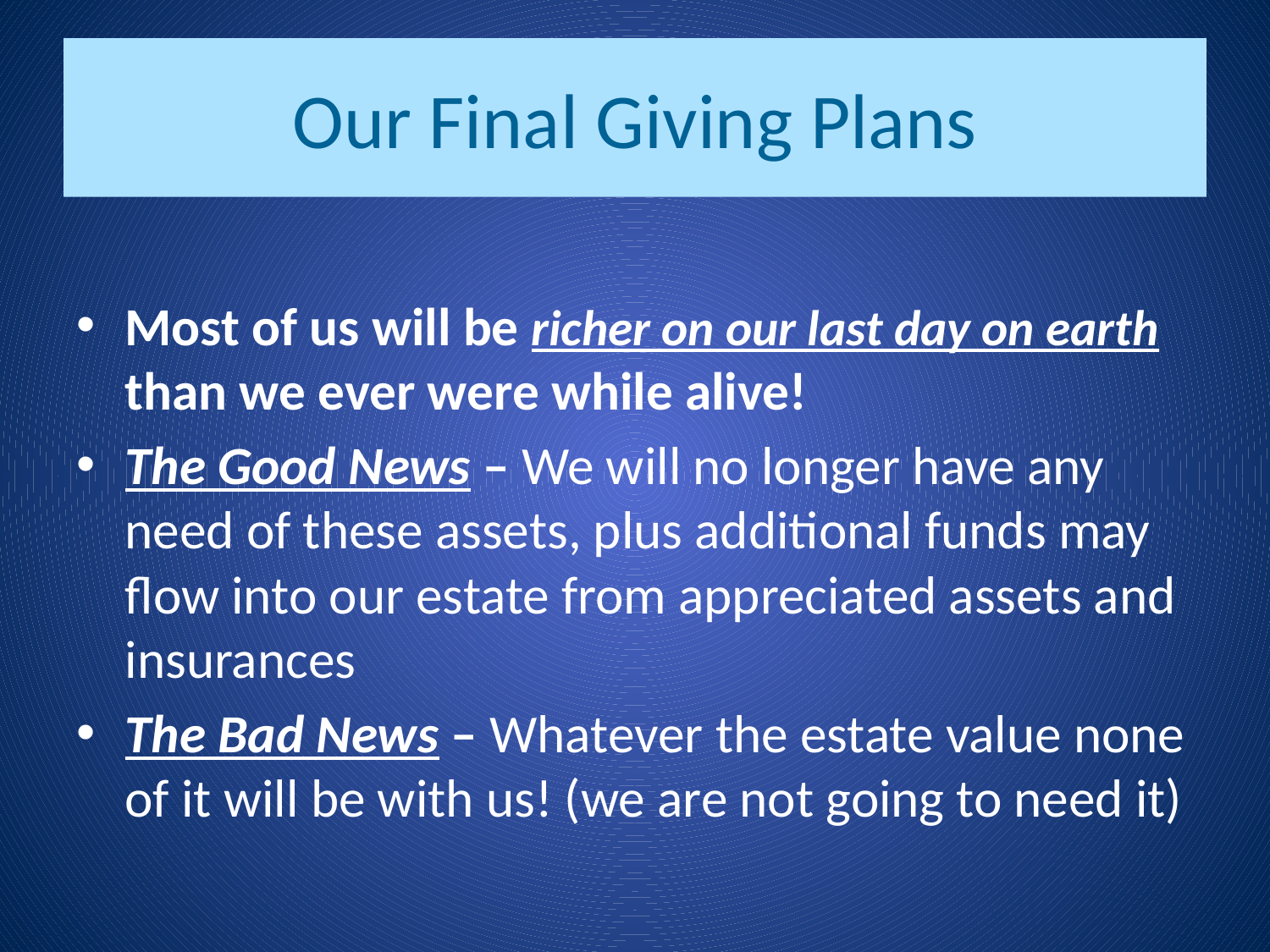

# Our Final Giving Plans
Most of us will be richer on our last day on earth than we ever were while alive!
The Good News – We will no longer have any need of these assets, plus additional funds may flow into our estate from appreciated assets and insurances
The Bad News – Whatever the estate value none of it will be with us! (we are not going to need it)